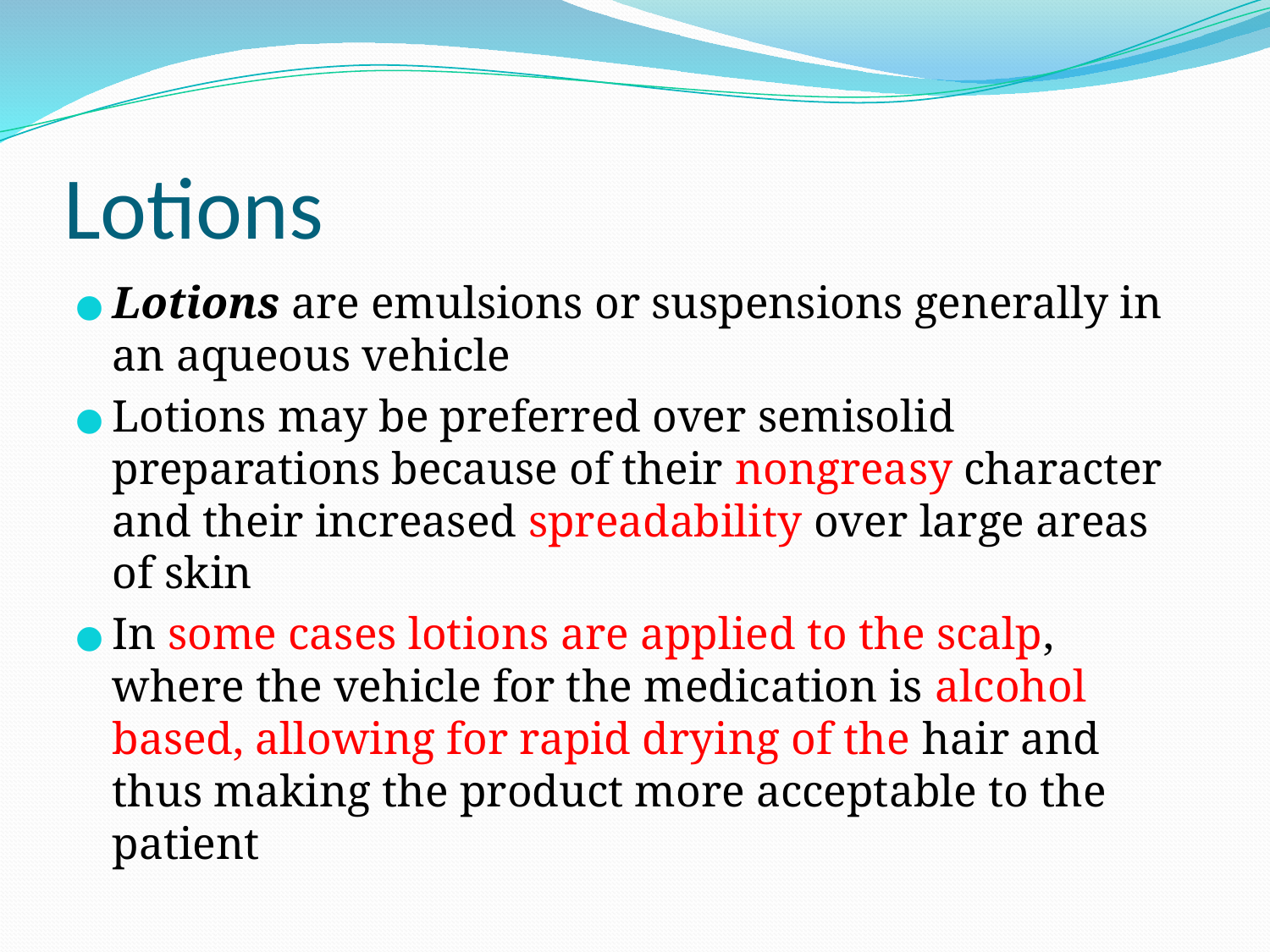

# Lotions
Lotions are emulsions or suspensions generally in an aqueous vehicle
Lotions may be preferred over semisolid preparations because of their nongreasy character and their increased spreadability over large areas of skin
In some cases lotions are applied to the scalp, where the vehicle for the medication is alcohol based, allowing for rapid drying of the hair and thus making the product more acceptable to the patient